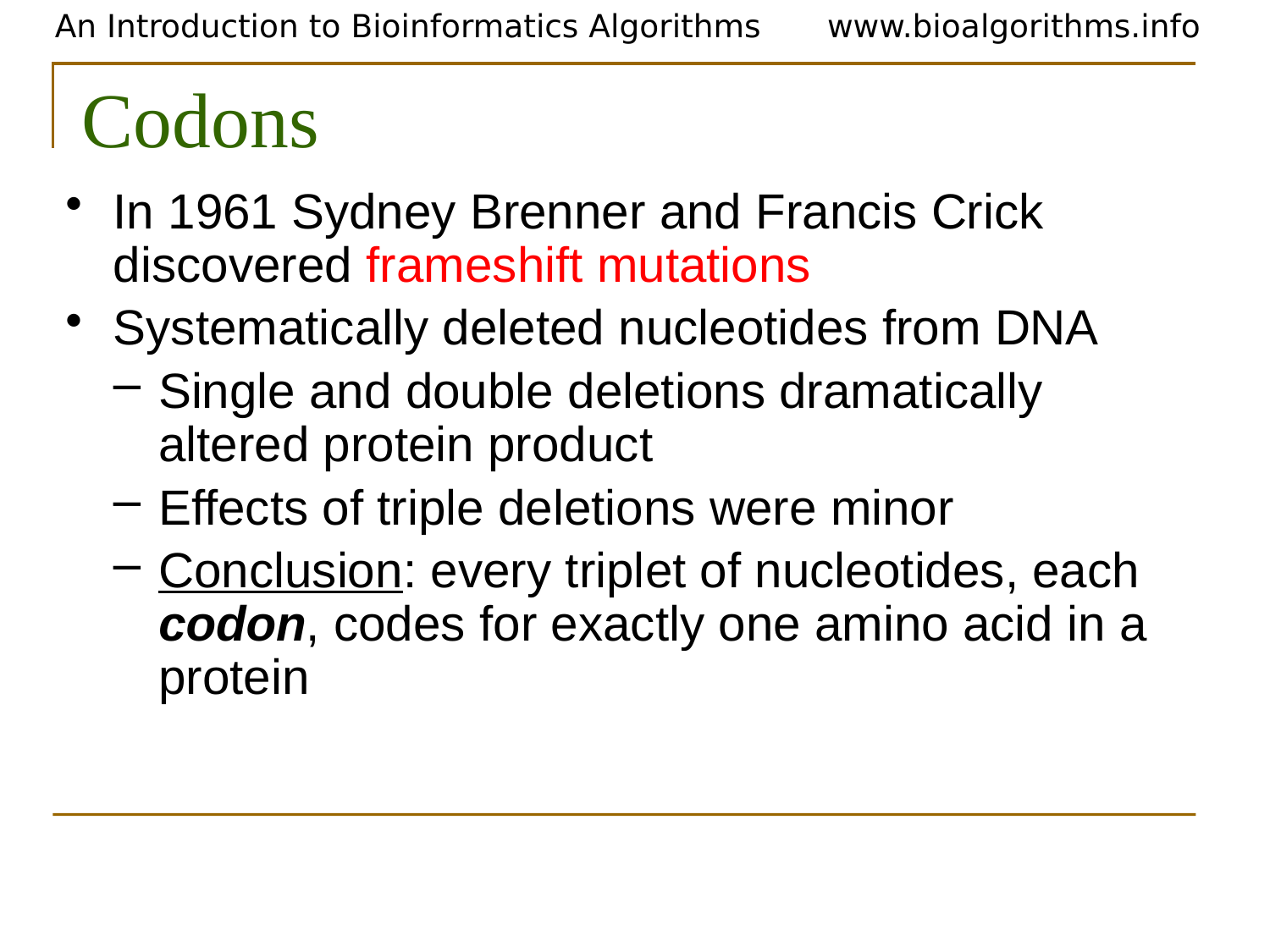

# Codons
In 1961 Sydney Brenner and Francis Crick discovered frameshift mutations
Systematically deleted nucleotides from DNA
Single and double deletions dramatically altered protein product
Effects of triple deletions were minor
Conclusion: every triplet of nucleotides, each codon, codes for exactly one amino acid in a protein